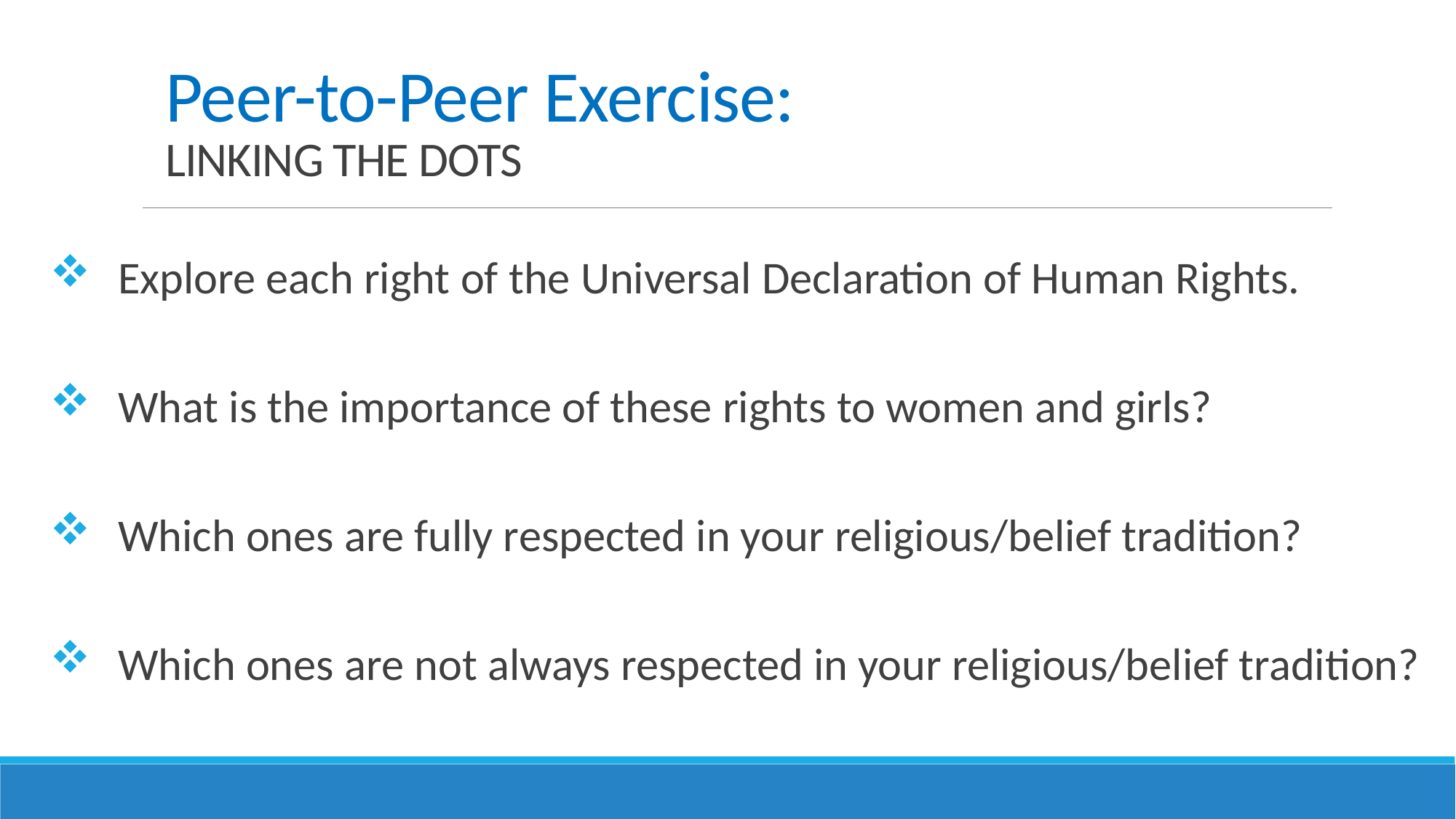

# Peer-to-Peer Exercise: LINKING THE DOTS
Explore each right of the Universal Declaration of Human Rights.

What is the importance of these rights to women and girls?

Which ones are fully respected in your religious/belief tradition?

Which ones are not always respected in your religious/belief tradition?

Why do women and girls suffer discrimination under most religious traditions?

What are the origins of this phenomena?

What is the responsibility of religious leaders in this regard?